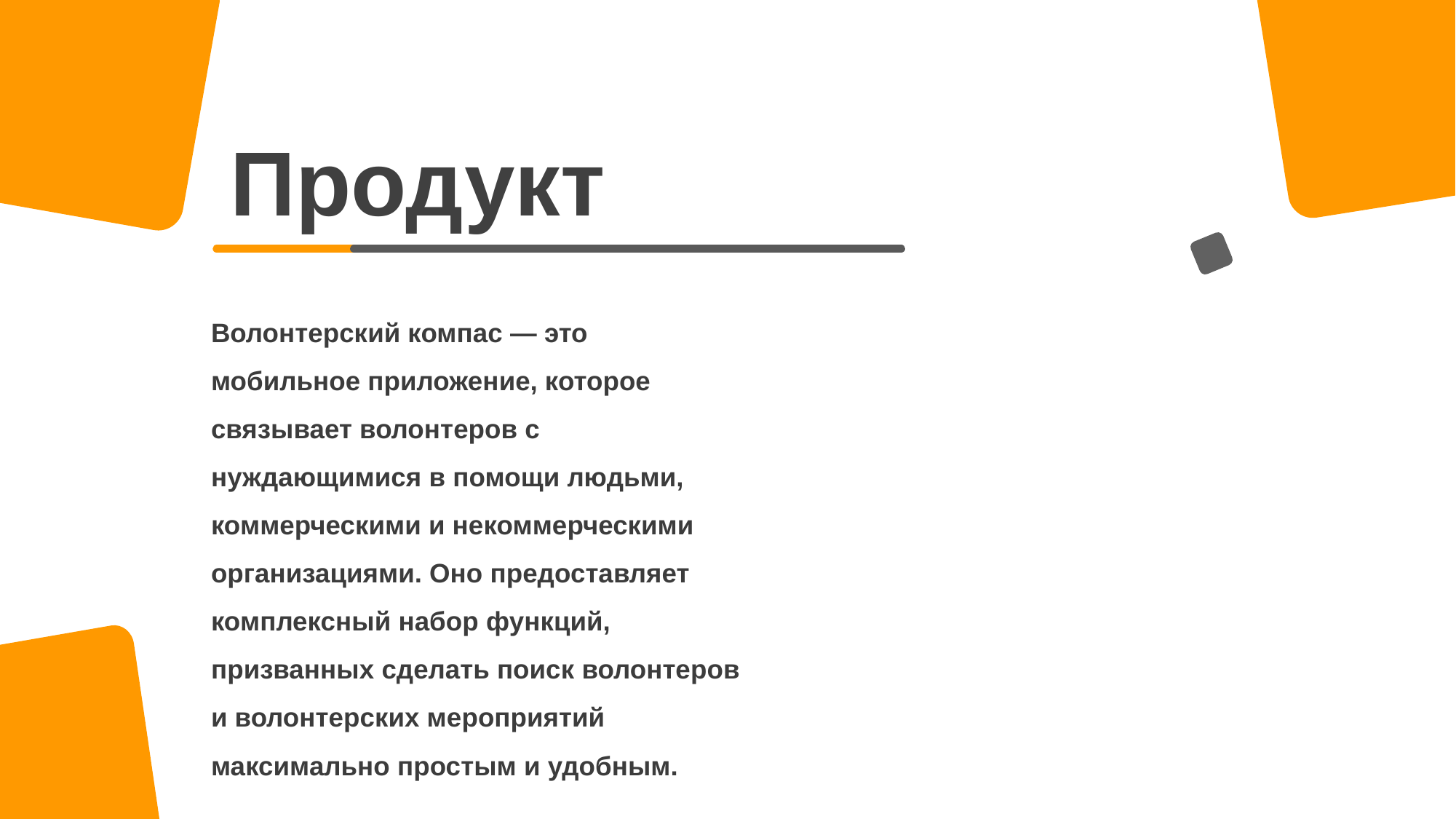

Продукт

Волонтерский компас — это мобильное приложение, которое связывает волонтеров с нуждающимися в помощи людьми, коммерческими и некоммерческими организациями. Оно предоставляет комплексный набор функций, призванных сделать поиск волонтеров и волонтерских мероприятий максимально простым и удобным.